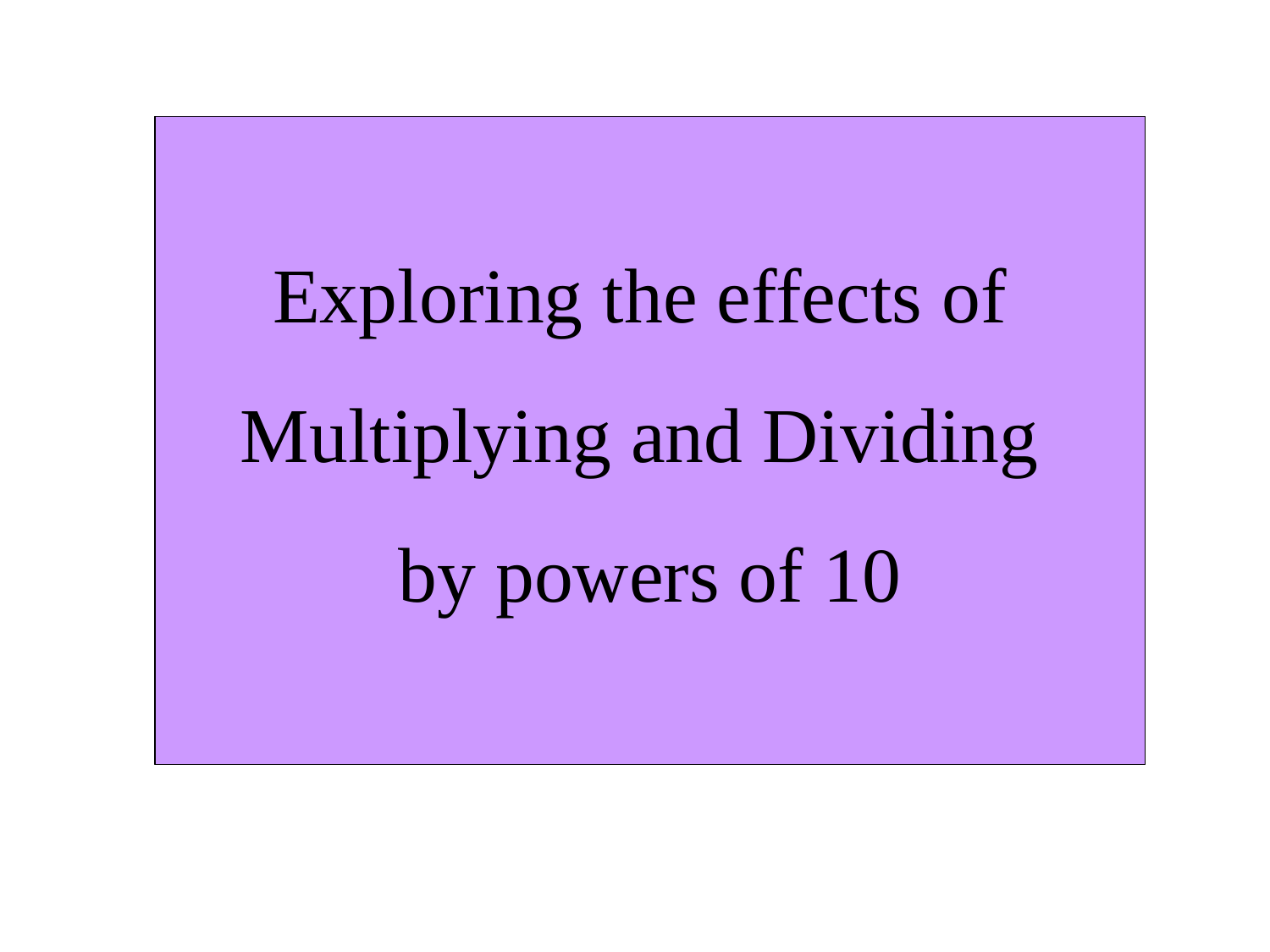

Exploring the effects of
Multiplying and Dividing
by powers of 10